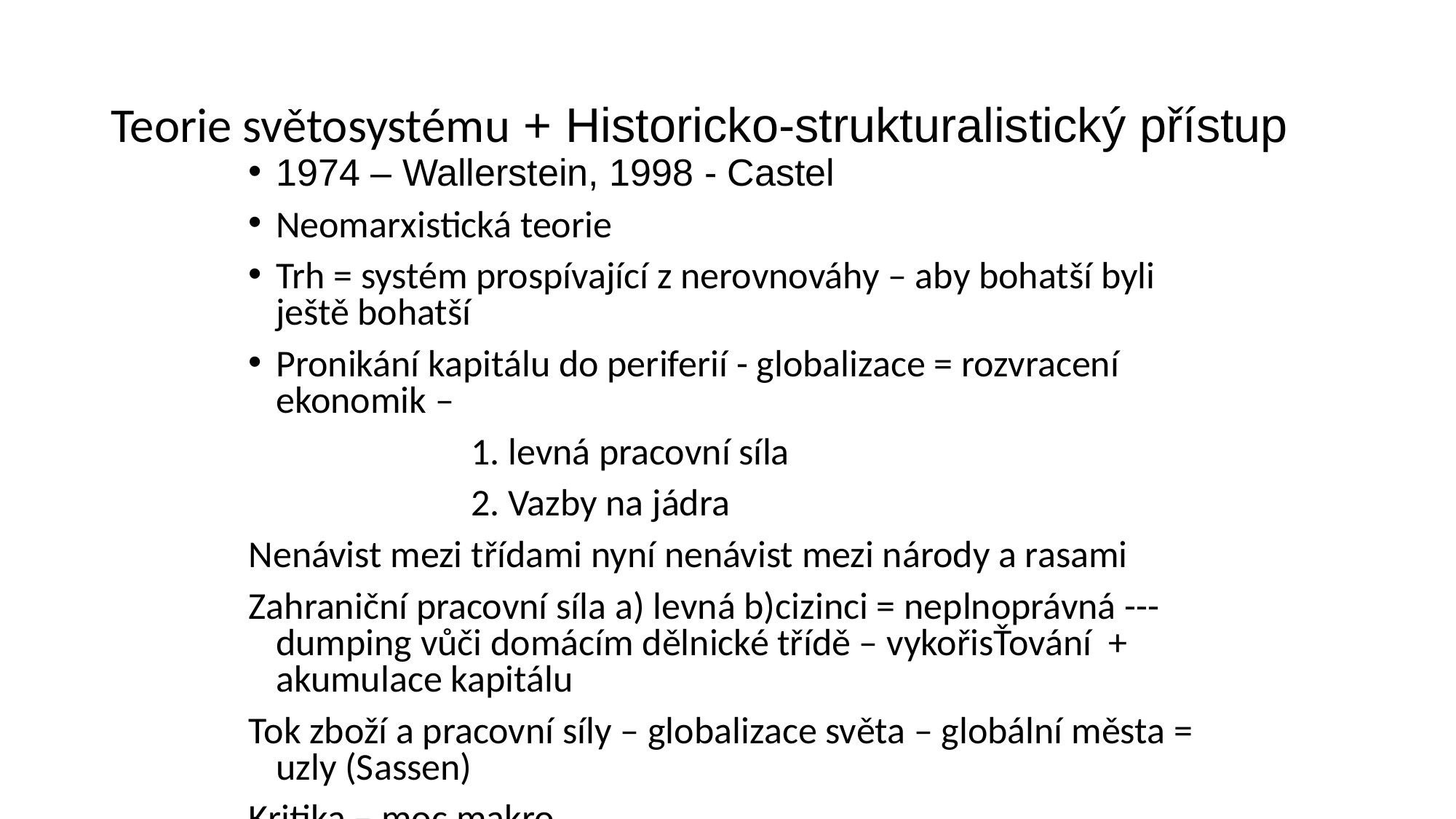

# Teorie světosystému + Historicko-strukturalistický přístup
1974 – Wallerstein, 1998 - Castel
Neomarxistická teorie
Trh = systém prospívající z nerovnováhy – aby bohatší byli ještě bohatší
Pronikání kapitálu do periferií - globalizace = rozvracení ekonomik –
                          1. levná pracovní síla
                          2. Vazby na jádra
Nenávist mezi třídami nyní nenávist mezi národy a rasami
Zahraniční pracovní síla a) levná b)cizinci = neplnoprávná --- dumping vůči domácím dělnické třídě – vykořisŤování  + akumulace kapitálu
Tok zboží a pracovní síly – globalizace světa – globální města = uzly (Sassen)
Kritika – moc makro